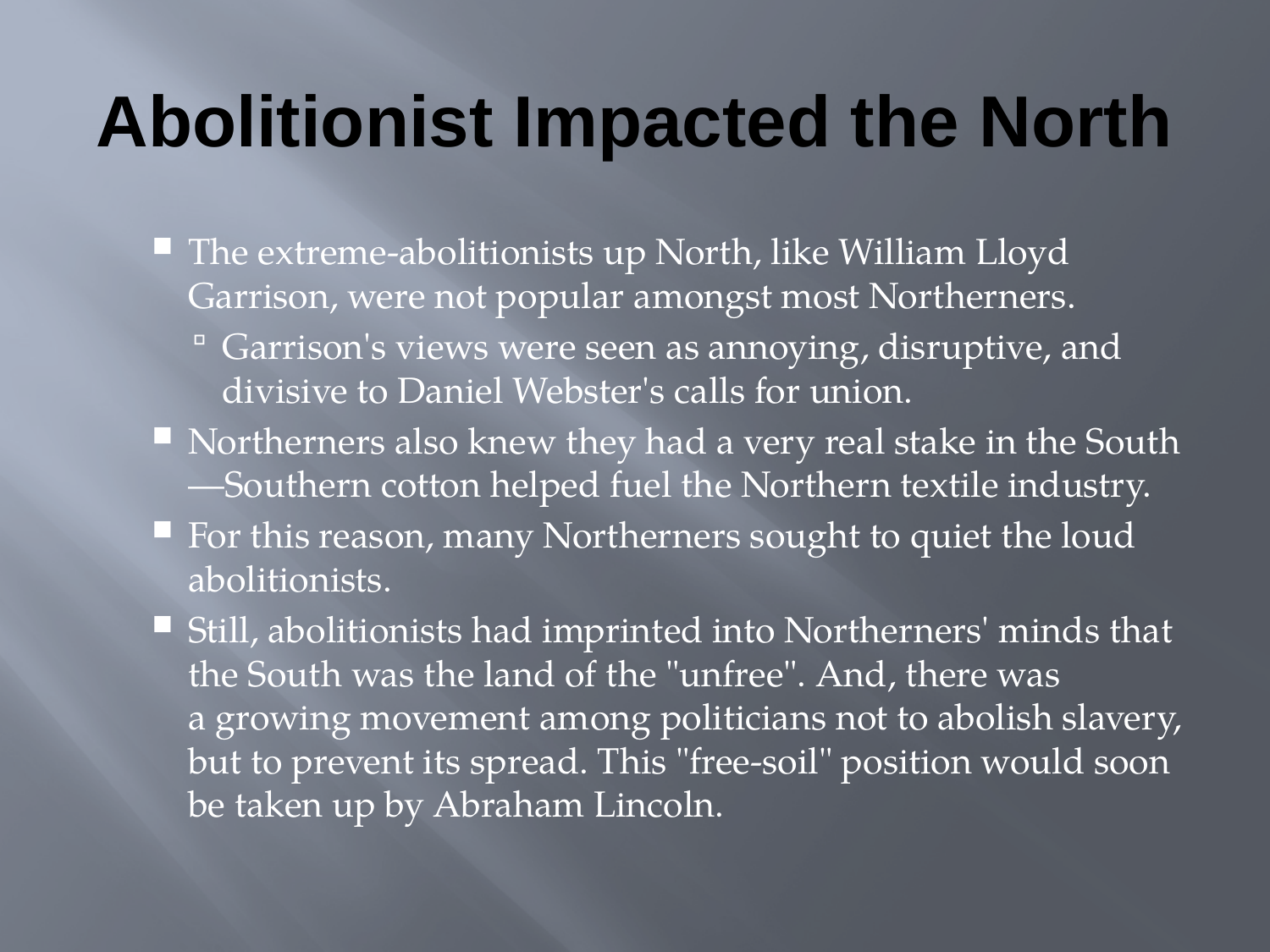

# Abolitionist Impacted the North
The extreme-abolitionists up North, like William Lloyd Garrison, were not popular amongst most Northerners.
Garrison's views were seen as annoying, disruptive, and divisive to Daniel Webster's calls for union.
Northerners also knew they had a very real stake in the South—Southern cotton helped fuel the Northern textile industry.
For this reason, many Northerners sought to quiet the loud abolitionists.
Still, abolitionists had imprinted into Northerners' minds that the South was the land of the "unfree". And, there was a growing movement among politicians not to abolish slavery, but to prevent its spread. This "free-soil" position would soon be taken up by Abraham Lincoln.